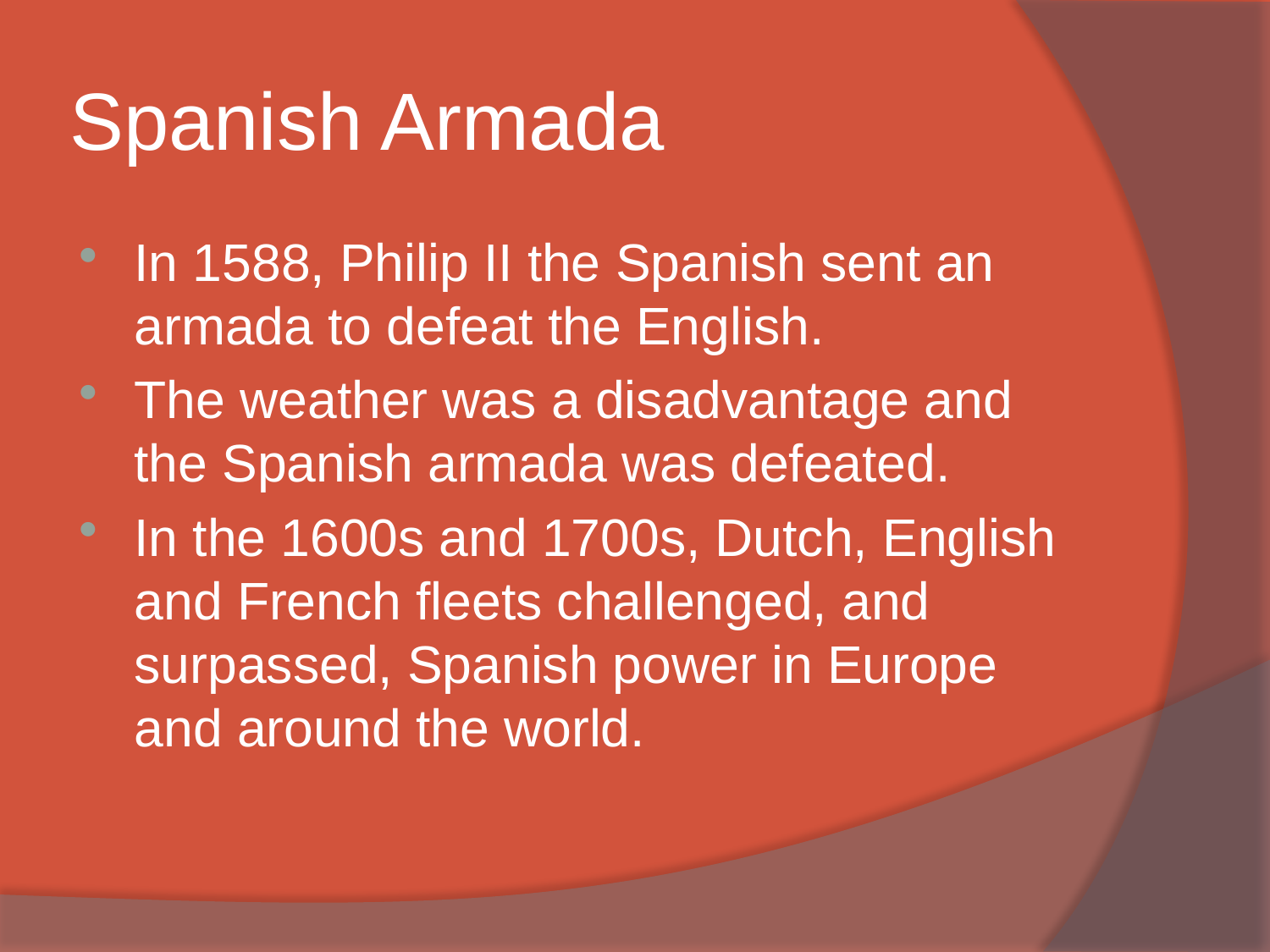

# Spanish Armada
In 1588, Philip II the Spanish sent an armada to defeat the English.
The weather was a disadvantage and the Spanish armada was defeated.
In the 1600s and 1700s, Dutch, English and French fleets challenged, and surpassed, Spanish power in Europe and around the world.